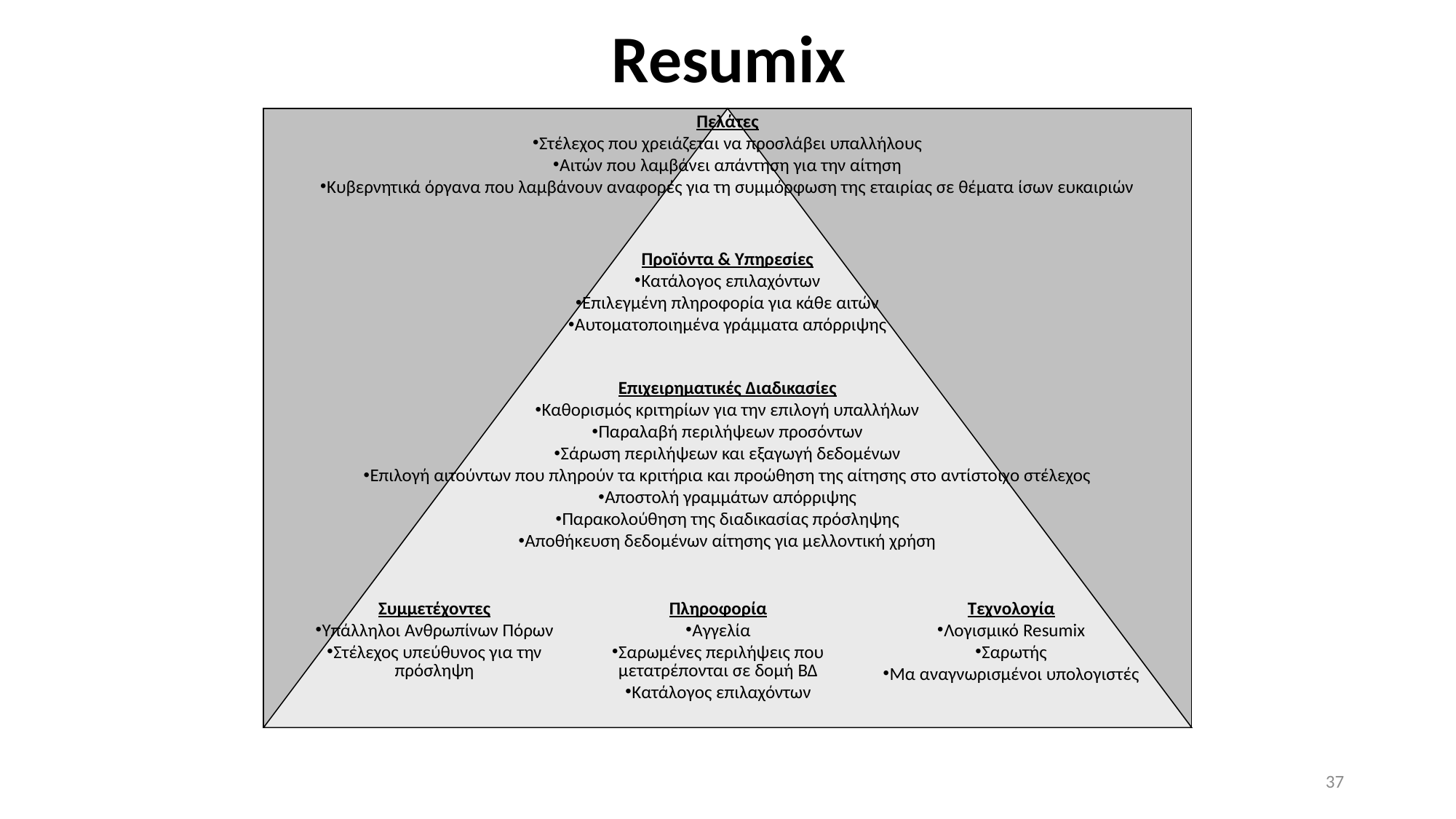

Resumix
# Resumix

| Πελάτες Στέλεχος που χρειάζεται να προσλάβει υπαλλήλους Αιτών που λαμβάνει απάντηση για την αίτηση Κυβερνητικά όργανα που λαμβάνουν αναφορές για τη συμμόρφωση της εταιρίας σε θέματα ίσων ευκαιριών |  |  |
| --- | --- | --- |
| Προϊόντα & Υπηρεσίες Κατάλογος επιλαχόντων Επιλεγμένη πληροφορία για κάθε αιτών Αυτοματοποιημένα γράμματα απόρριψης |  |  |
| Επιχειρηματικές Διαδικασίες Καθορισμός κριτηρίων για την επιλογή υπαλλήλων Παραλαβή περιλήψεων προσόντων Σάρωση περιλήψεων και εξαγωγή δεδομένων Επιλογή αιτούντων που πληρούν τα κριτήρια και προώθηση της αίτησης στο αντίστοιχο στέλεχος Αποστολή γραμμάτων απόρριψης Παρακολούθηση της διαδικασίας πρόσληψης Αποθήκευση δεδομένων αίτησης για μελλοντική χρήση |  |  |
| Συμμετέχοντες Υπάλληλοι Ανθρωπίνων Πόρων Στέλεχος υπεύθυνος για την πρόσληψη | Πληροφορία Αγγελία Σαρωμένες περιλήψεις που μετατρέπονται σε δομή ΒΔ Κατάλογος επιλαχόντων | Τεχνολογία Λογισμικό Resumix Σαρωτής Μα αναγνωρισμένοι υπολογιστές |

37